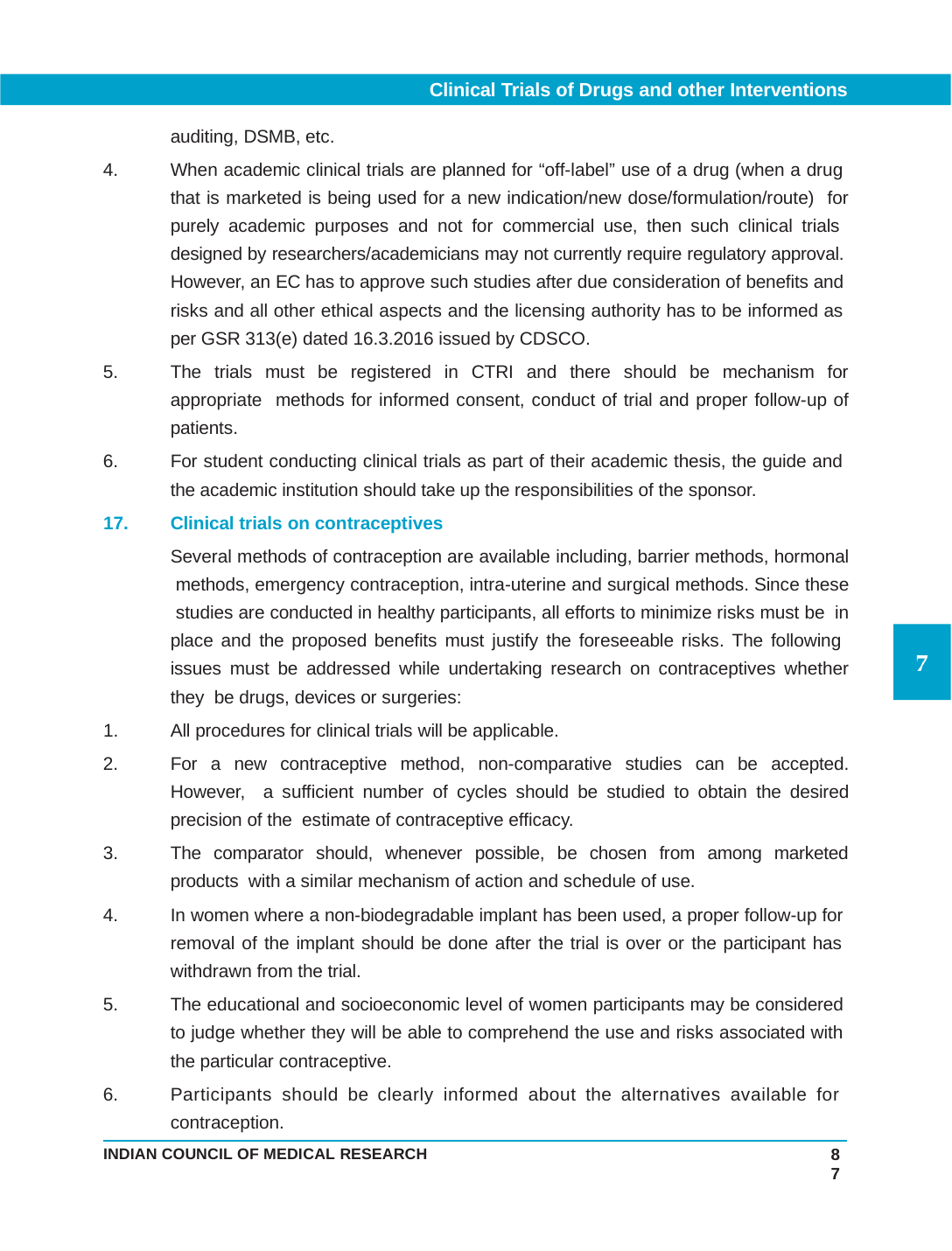

Clinical Trials of Drugs and other Interventions

auditing, DSMB, etc.
When academic clinical trials are planned for “off-label” use of a drug (when a drug  that is marketed is being used for a new indication/new dose/formulation/route)  for purely academic purposes and not for commercial use, then such clinical trials  designed by researchers/academicians may not currently require regulatory approval.  However, an EC has to approve such studies after due consideration of benefits and  risks and all other ethical aspects and the licensing authority has to be informed as  per GSR 313(e) dated 16.3.2016 issued by CDSCO.
The trials must be registered in CTRI and there should be mechanism for appropriate  methods for informed consent, conduct of trial and proper follow-up of patients.
For student conducting clinical trials as part of their academic thesis, the guide and  the academic institution should take up the responsibilities of the sponsor.
Clinical trials on contraceptives
Several methods of contraception are available including, barrier methods, hormonal  methods, emergency contraception, intra-uterine and surgical methods. Since these  studies are conducted in healthy participants, all efforts to minimize risks must be  in place and the proposed benefits must justify the foreseeable risks. The following  issues must be addressed while undertaking research on contraceptives whether they  be drugs, devices or surgeries:
All procedures for clinical trials will be applicable.
For a new contraceptive method, non-comparative studies can be accepted. However,  a sufficient number of cycles should be studied to obtain the desired precision of the  estimate of contraceptive efficacy.
The comparator should, whenever possible, be chosen from among marketed products  with a similar mechanism of action and schedule of use.
In women where a non-biodegradable implant has been used, a proper follow-up for  removal of the implant should be done after the trial is over or the participant has  withdrawn from the trial.
The educational and socioeconomic level of women participants may be considered  to judge whether they will be able to comprehend the use and risks associated with  the particular contraceptive.
Participants should be clearly informed about the alternatives available for  contraception.

87
INDIAN COUNCIL OF MEDICAL RESEARCH